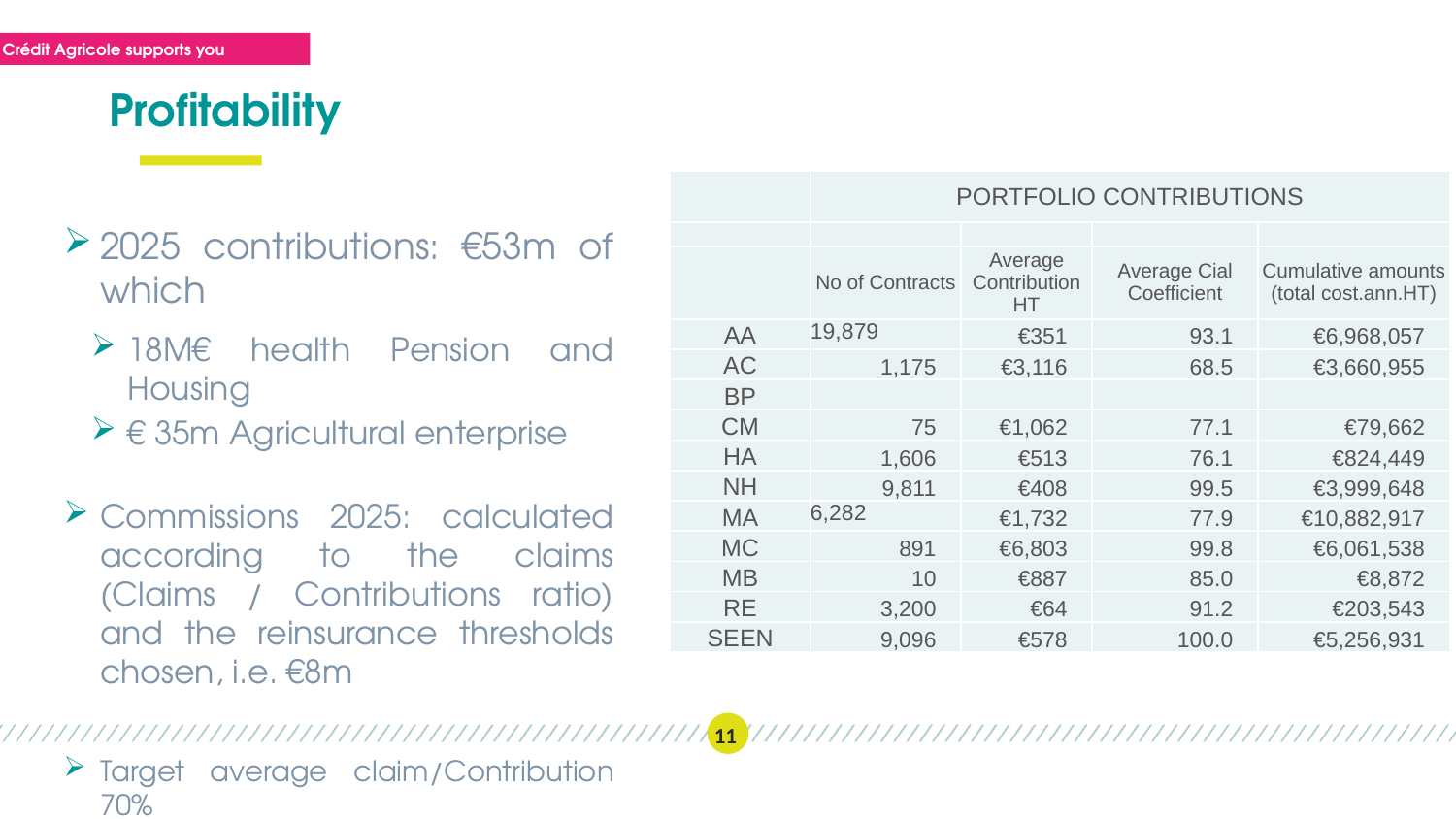

Crédit Agricole supports you
# Profitability
|  | PORTFOLIO CONTRIBUTIONS |  |  |  |
| --- | --- | --- | --- | --- |
|  |  |  |  |  |
|  | No of Contracts | Average Contribution HT | Average Cial Coefficient | Cumulative amounts (total cost.ann.HT) |
| AA | 19,879 | €351 | 93.1 | €6,968,057 |
| AC | 1,175 | €3,116 | 68.5 | €3,660,955 |
| BP |  |  |  |  |
| CM | 75 | €1,062 | 77.1 | €79,662 |
| HA | 1,606 | €513 | 76.1 | €824,449 |
| NH | 9,811 | €408 | 99.5 | €3,999,648 |
| MA | 6,282 | €1,732 | 77.9 | €10,882,917 |
| MC | 891 | €6,803 | 99.8 | €6,061,538 |
| MB | 10 | €887 | 85.0 | €8,872 |
| RE | 3,200 | €64 | 91.2 | €203,543 |
| SEEN | 9,096 | €578 | 100.0 | €5,256,931 |
2025 contributions: €53m of which
18M€ health Pension and Housing
€ 35m Agricultural enterprise

Commissions 2025: calculated according to the claims (Claims / Contributions ratio) and the reinsurance thresholds chosen, i.e. €8m

Target average claim/Contribution 70%

11